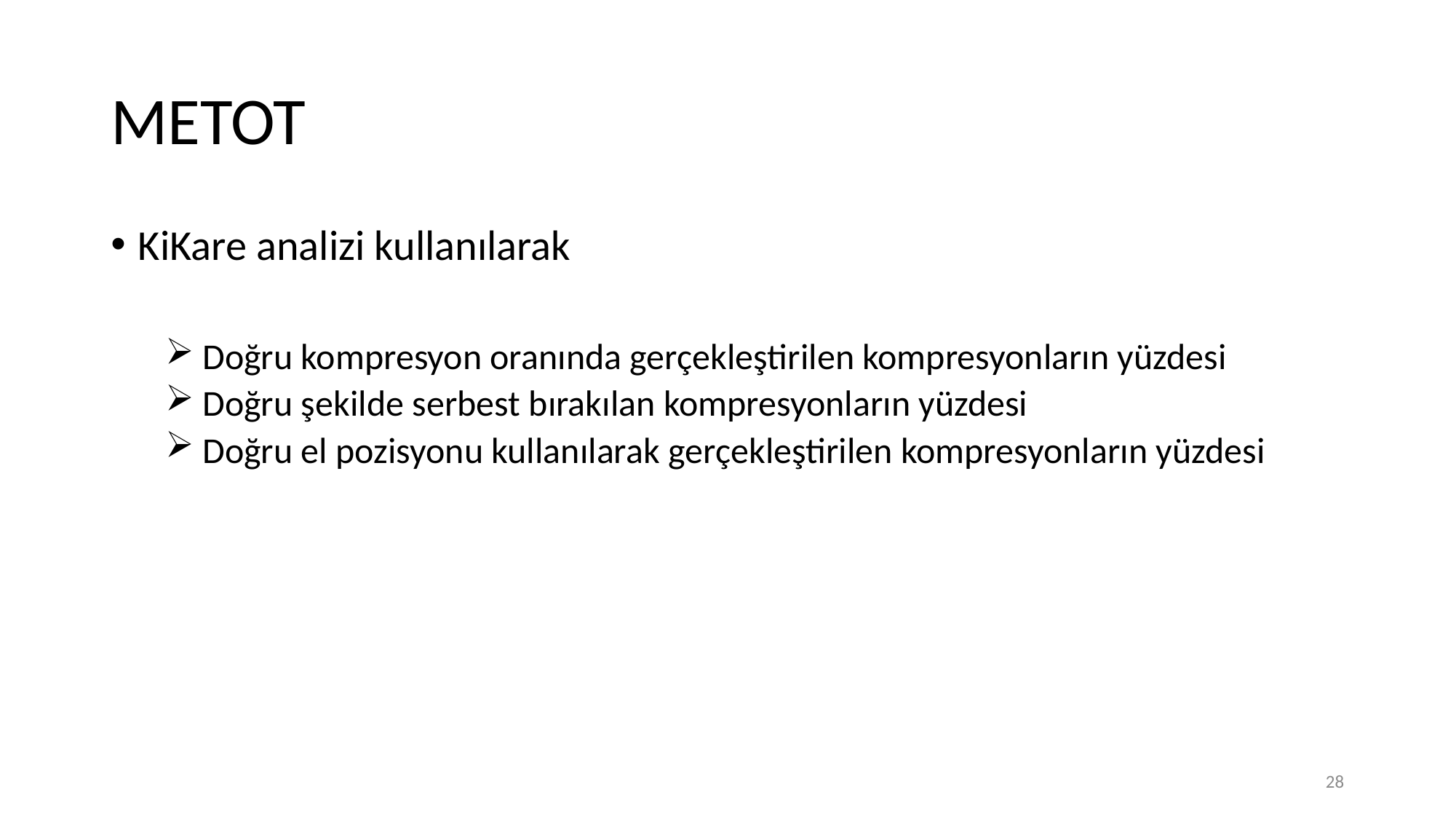

# METOT
KiKare analizi kullanılarak

 Doğru kompresyon oranında gerçekleştirilen kompresyonların yüzdesi
 Doğru şekilde serbest bırakılan kompresyonların yüzdesi
 Doğru el pozisyonu kullanılarak gerçekleştirilen kompresyonların yüzdesi

28